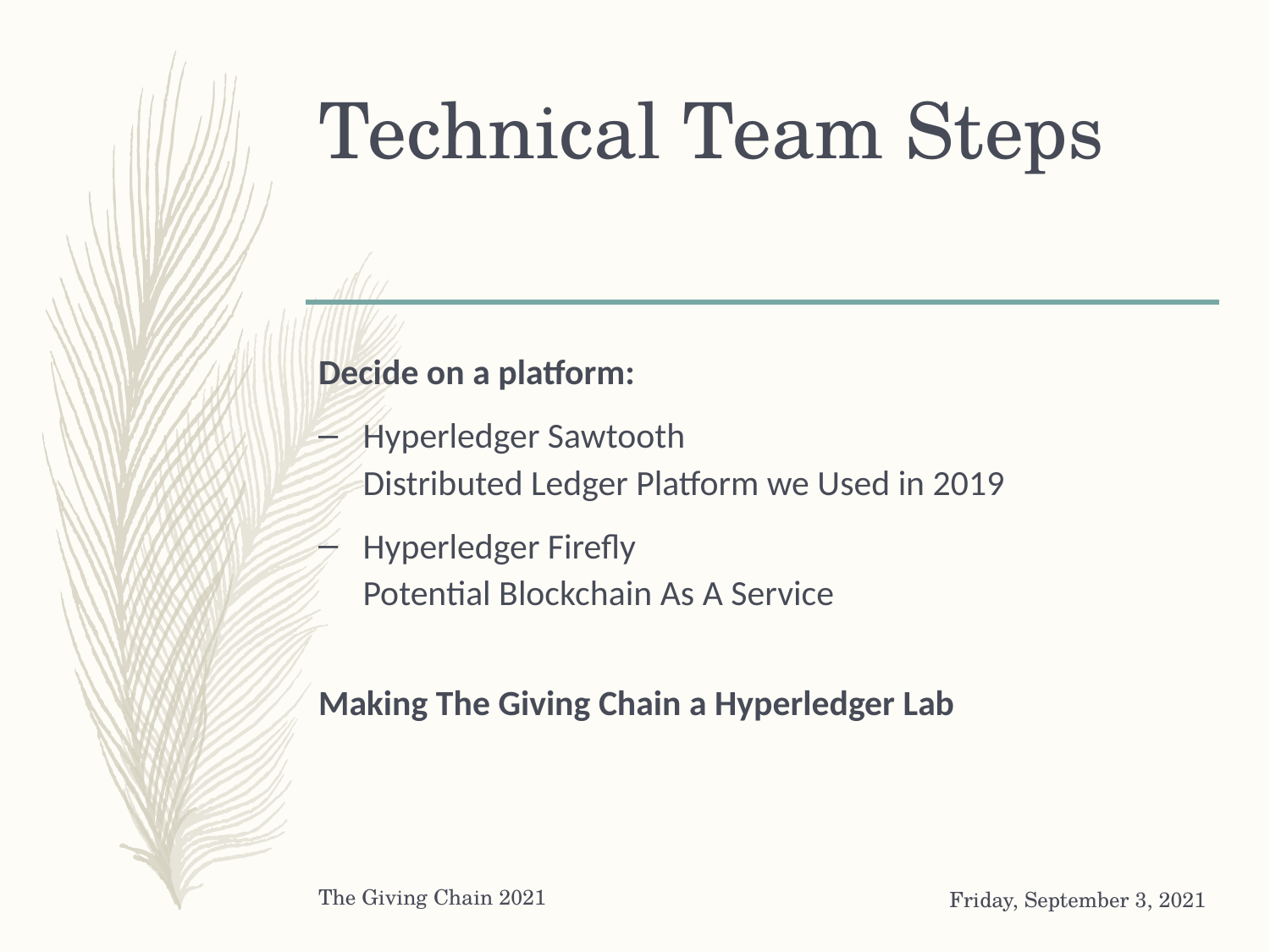

# Technical Team Steps
Decide on a platform:
Hyperledger Sawtooth
Distributed Ledger Platform we Used in 2019
Hyperledger Firefly
Potential Blockchain As A Service
Making The Giving Chain a Hyperledger Lab

The Giving Chain 2021
Friday, September 3, 2021